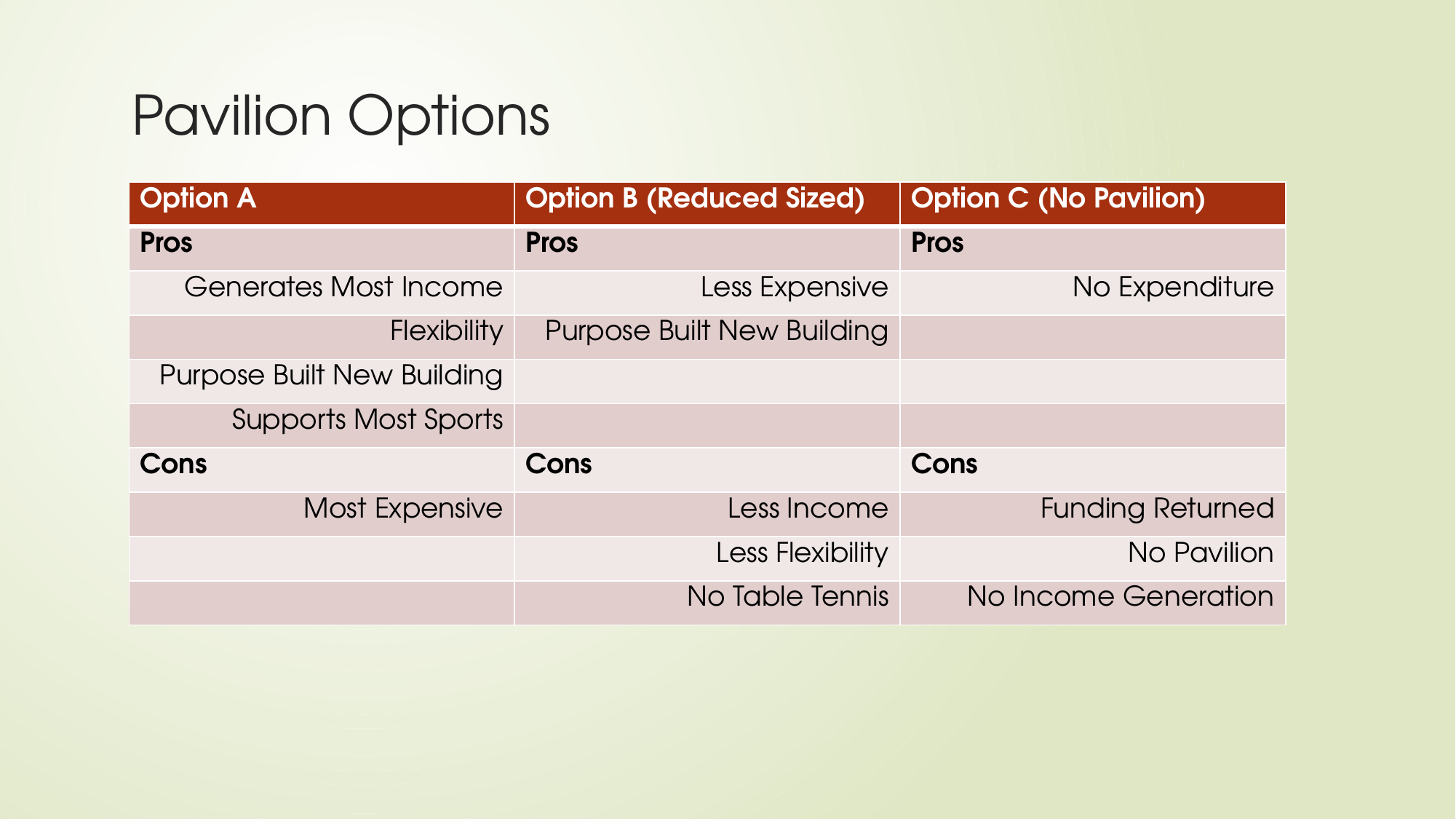

# Pavilion Options

| Option A | Option B (Reduced Sized) | Option C (No Pavilion) |
| --- | --- | --- |
| Pros | Pros | Pros |
| Generates Most Income | Less Expensive | No Expenditure |
| Flexibility | Purpose Built New Building |  |
| Purpose Built New Building |  |  |
| Supports Most Sports |  |  |
| Cons | Cons | Cons |
| Most Expensive | Less Income | Funding Returned |
|  | Less Flexibility | No Pavilion |
|  | No Table Tennis | No Income Generation |